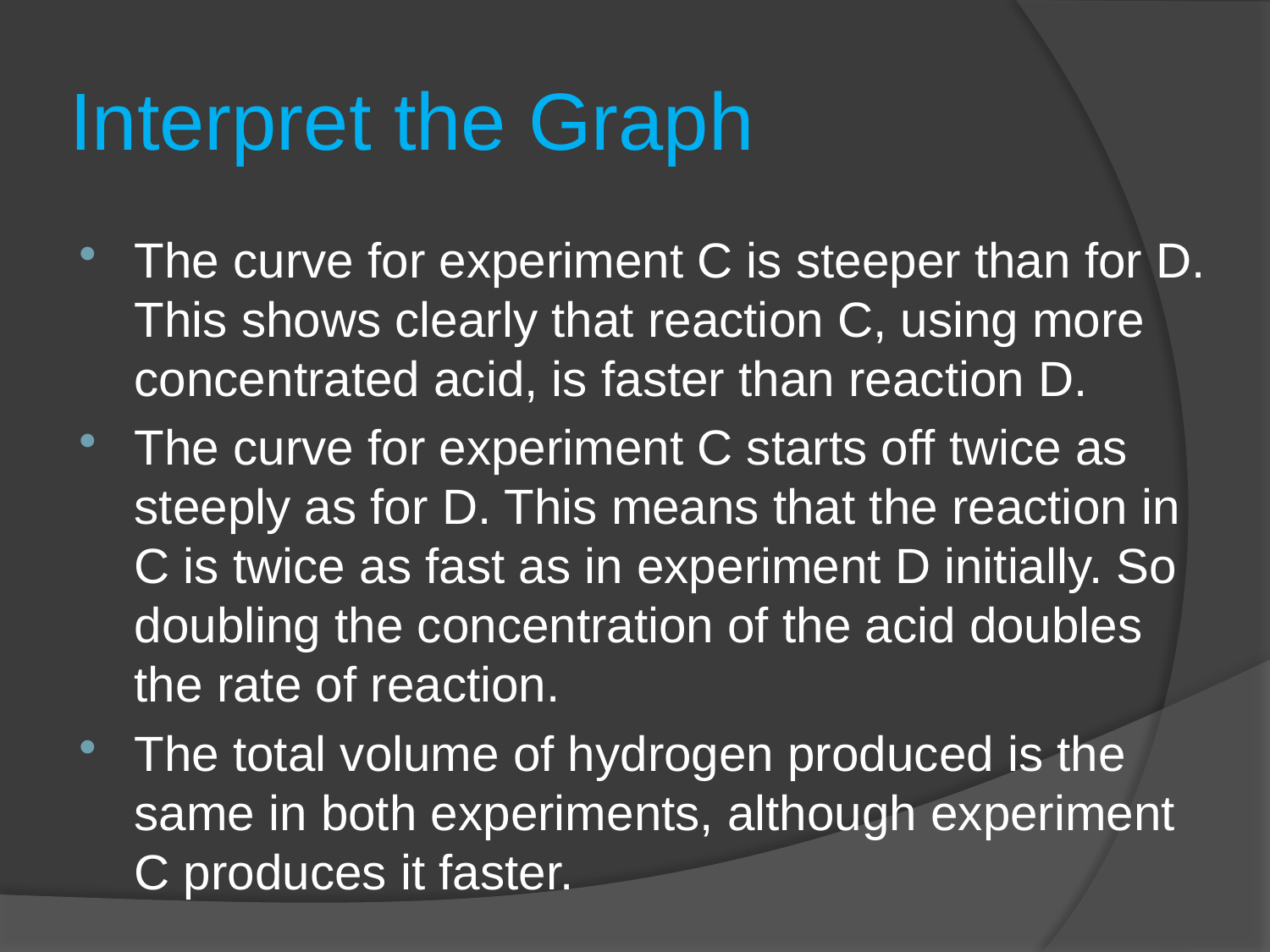

# Interpret the Graph
The curve for experiment C is steeper than for D. This shows clearly that reaction C, using more concentrated acid, is faster than reaction D.
The curve for experiment C starts off twice as steeply as for D. This means that the reaction in C is twice as fast as in experiment D initially. So doubling the concentration of the acid doubles the rate of reaction.
The total volume of hydrogen produced is the same in both experiments, although experiment C produces it faster.